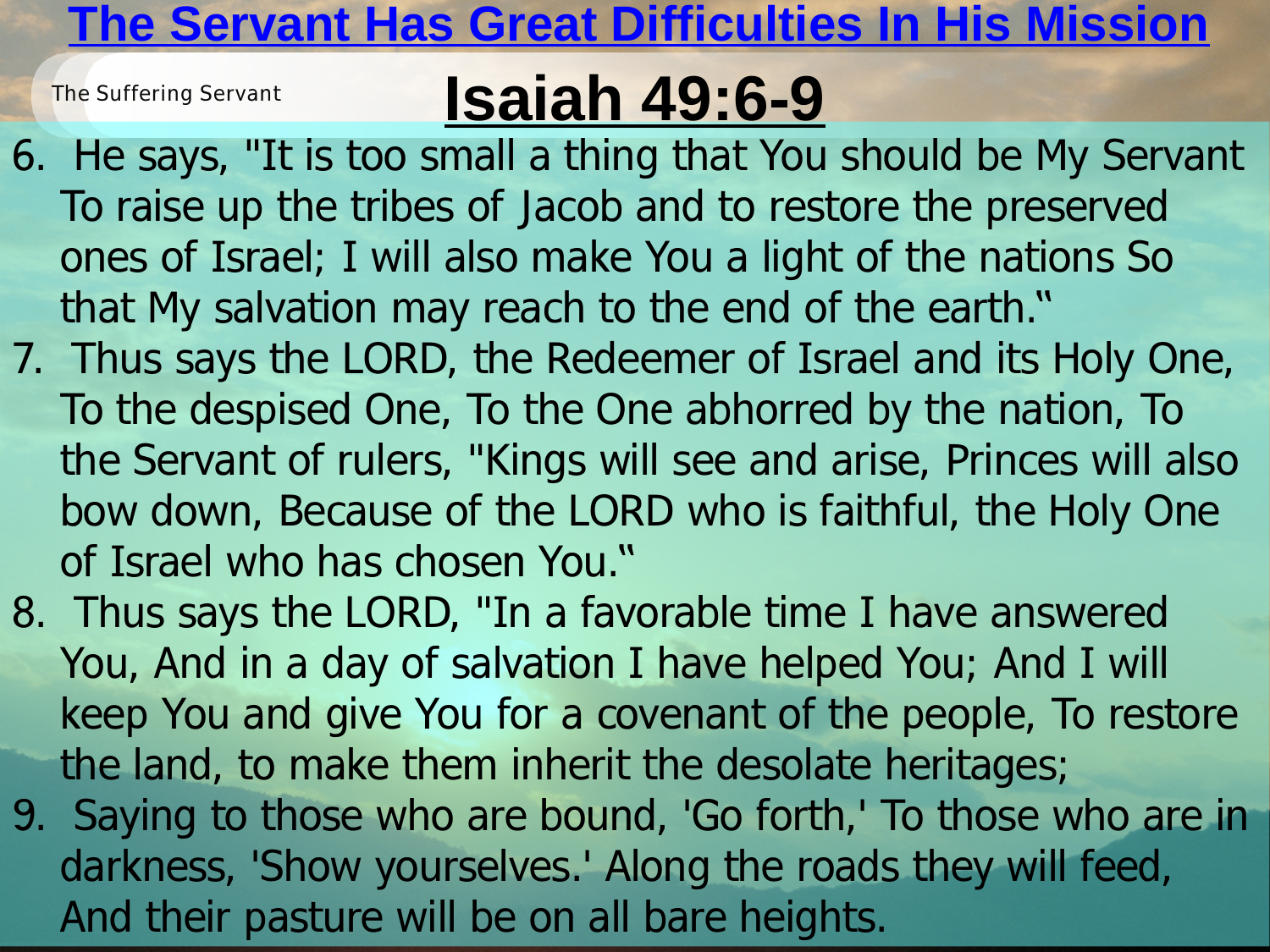

# The Servant Has Great Difficulties In His Mission
Isaiah 49:6-9
The Suffering Servant
6.  He says, "It is too small a thing that You should be My Servant To raise up the tribes of Jacob and to restore the preserved ones of Israel; I will also make You a light of the nations So that My salvation may reach to the end of the earth.“
7.  Thus says the LORD, the Redeemer of Israel and its Holy One, To the despised One, To the One abhorred by the nation, To the Servant of rulers, "Kings will see and arise, Princes will also bow down, Because of the LORD who is faithful, the Holy One of Israel who has chosen You.“
8.  Thus says the LORD, "In a favorable time I have answered You, And in a day of salvation I have helped You; And I will keep You and give You for a covenant of the people, To restore the land, to make them inherit the desolate heritages;
9.  Saying to those who are bound, 'Go forth,' To those who are in darkness, 'Show yourselves.' Along the roads they will feed, And their pasture will be on all bare heights.